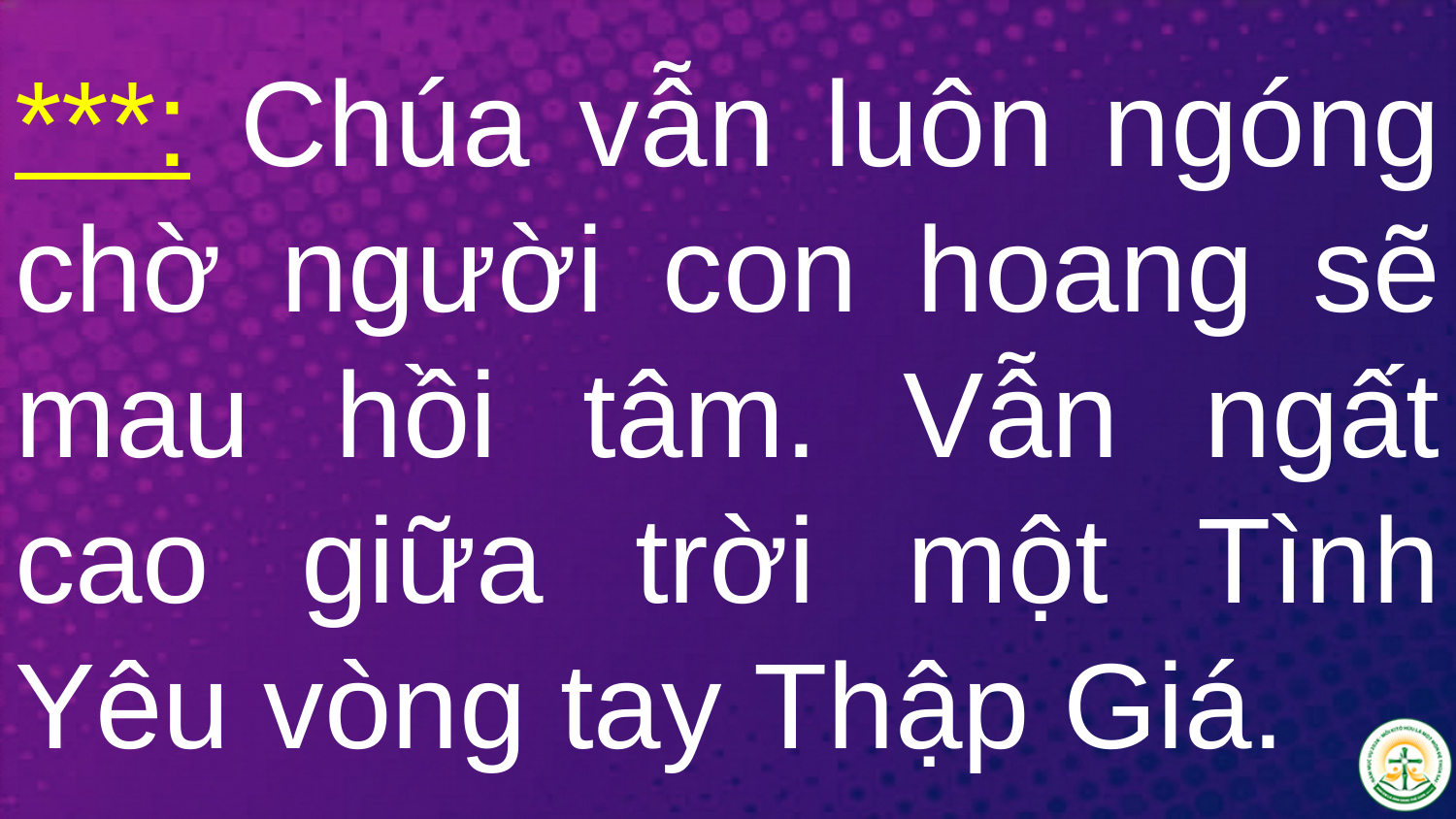

# ***: Chúa vẫn luôn ngóng chờ người con hoang sẽ mau hồi tâm. Vẫn ngất cao giữa trời một Tình Yêu vòng tay Thập Giá.